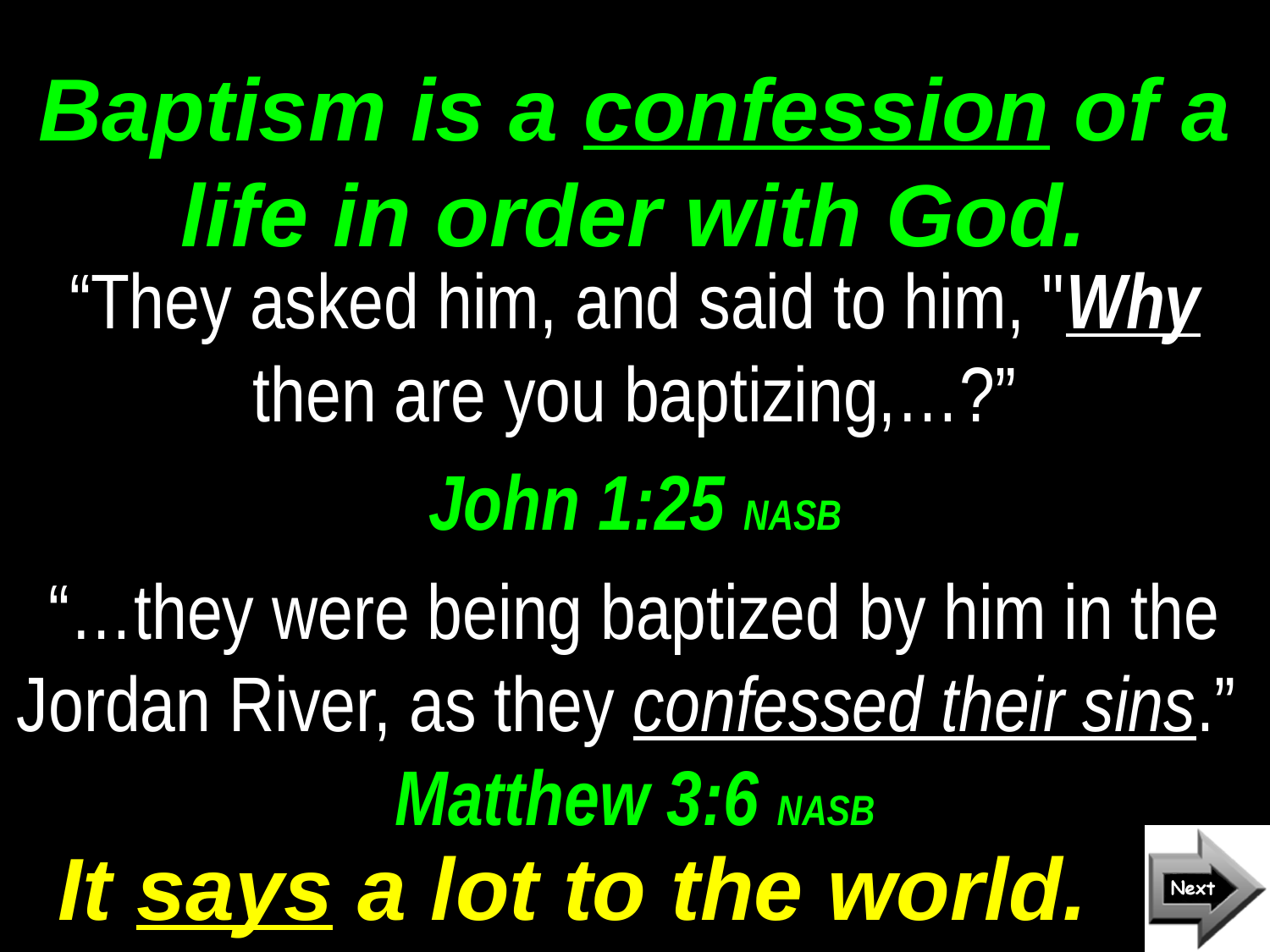

# Baptism is a confession of a life in order with God.
“They asked him, and said to him, "Why then are you baptizing,…?”
John 1:25 NASB
“…they were being baptized by him in the Jordan River, as they confessed their sins.”  Matthew 3:6 NASB
It says a lot to the world.